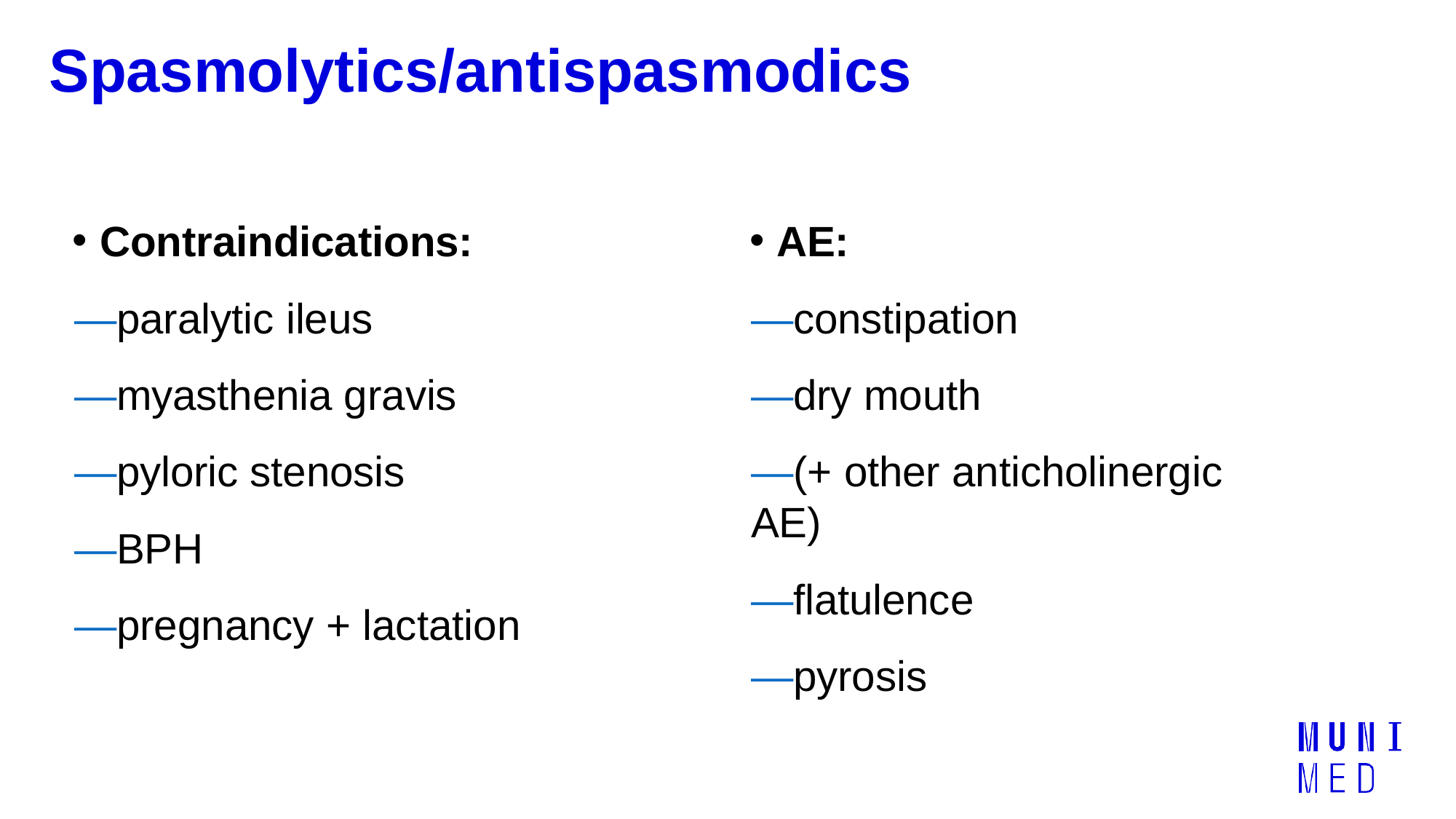

# Spasmolytics/antispasmodics
Contraindications:
—paralytic ileus
—myasthenia gravis
—pyloric stenosis
—BPH
—pregnancy + lactation
AE:
—constipation
—dry mouth
—(+ other anticholinergic AE)
—flatulence
—pyrosis